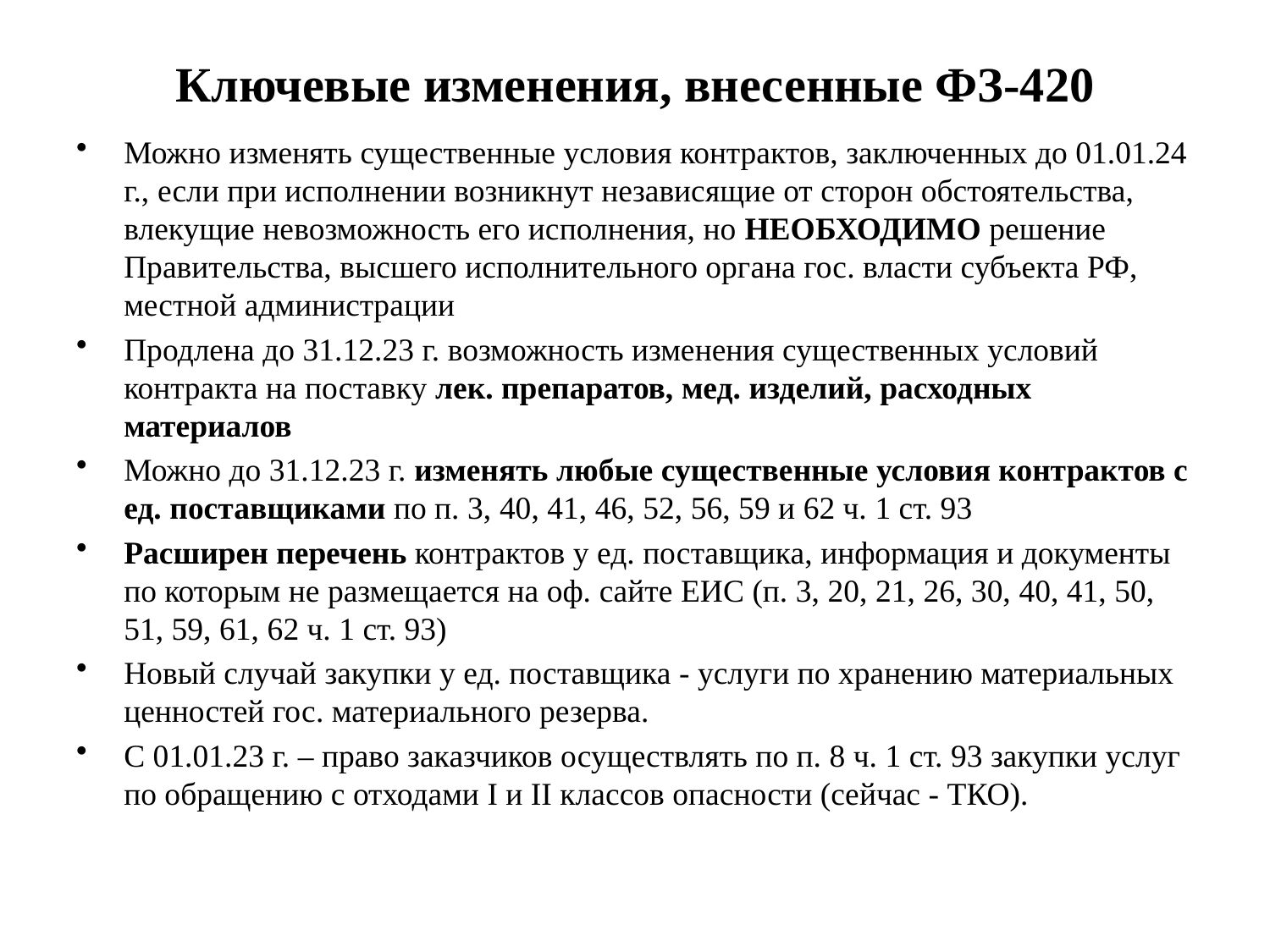

# Ключевые изменения, внесенные ФЗ-420
Можно изменять существенные условия контрактов, заключенных до 01.01.24 г., если при исполнении возникнут независящие от сторон обстоятельства, влекущие невозможность его исполнения, но НЕОБХОДИМО решение Правительства, высшего исполнительного органа гос. власти субъекта РФ, местной администрации
Продлена до 31.12.23 г. возможность изменения существенных условий контракта на поставку лек. препаратов, мед. изделий, расходных материалов
Можно до 31.12.23 г. изменять любые существенные условия контрактов с ед. поставщиками по п. 3, 40, 41, 46, 52, 56, 59 и 62 ч. 1 ст. 93
Расширен перечень контрактов у ед. поставщика, информация и документы по которым не размещается на оф. сайте ЕИС (п. 3, 20, 21, 26, 30, 40, 41, 50, 51, 59, 61, 62 ч. 1 ст. 93)
Новый случай закупки у ед. поставщика - услуги по хранению материальных ценностей гос. материального резерва.
С 01.01.23 г. – право заказчиков осуществлять по п. 8 ч. 1 ст. 93 закупки услуг по обращению с отходами I и II классов опасности (сейчас - ТКО).